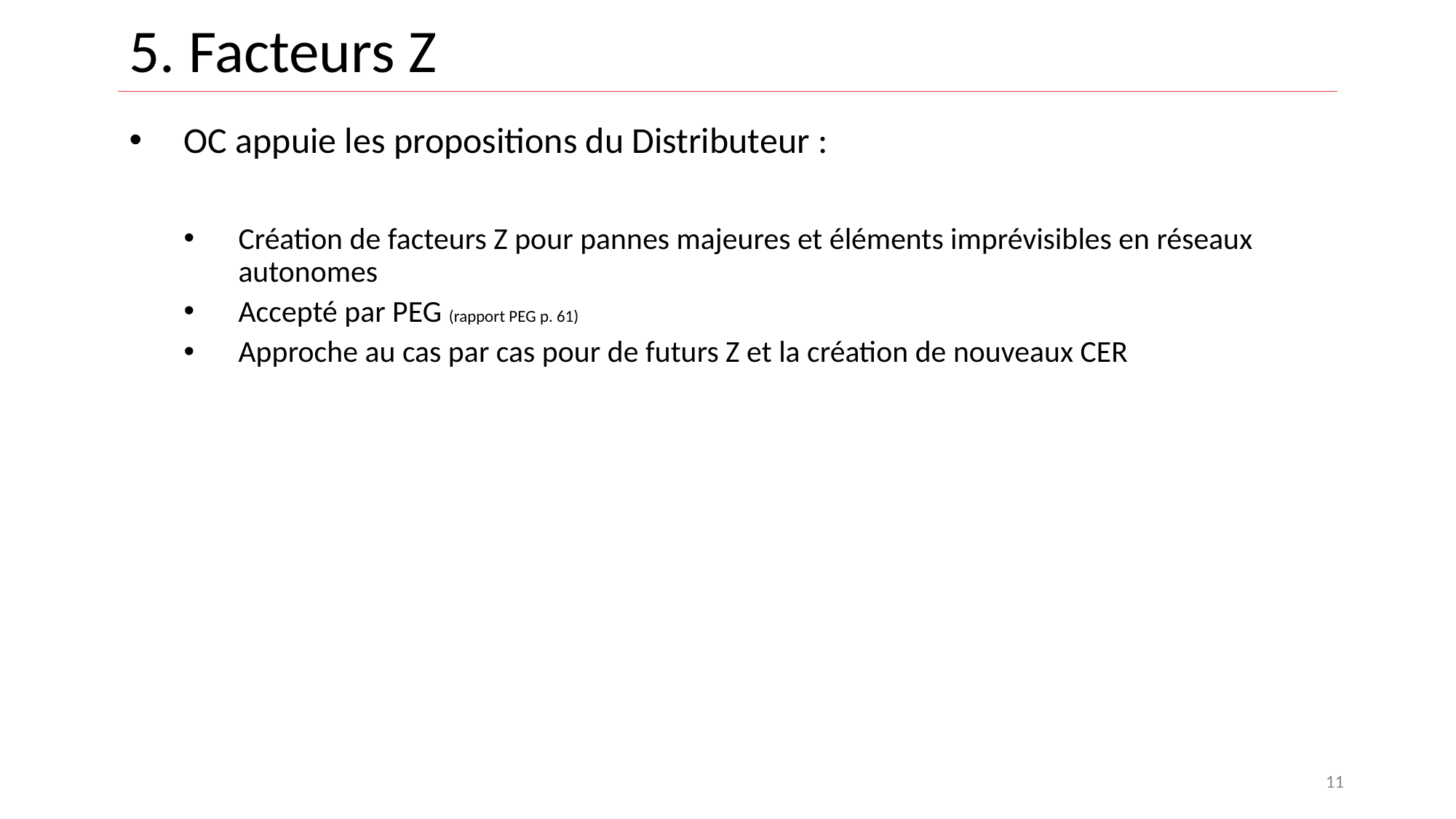

# 5. Facteurs Z
OC appuie les propositions du Distributeur :

Création de facteurs Z pour pannes majeures et éléments imprévisibles en réseaux autonomes
Accepté par PEG (rapport PEG p. 61)
Approche au cas par cas pour de futurs Z et la création de nouveaux CER

11